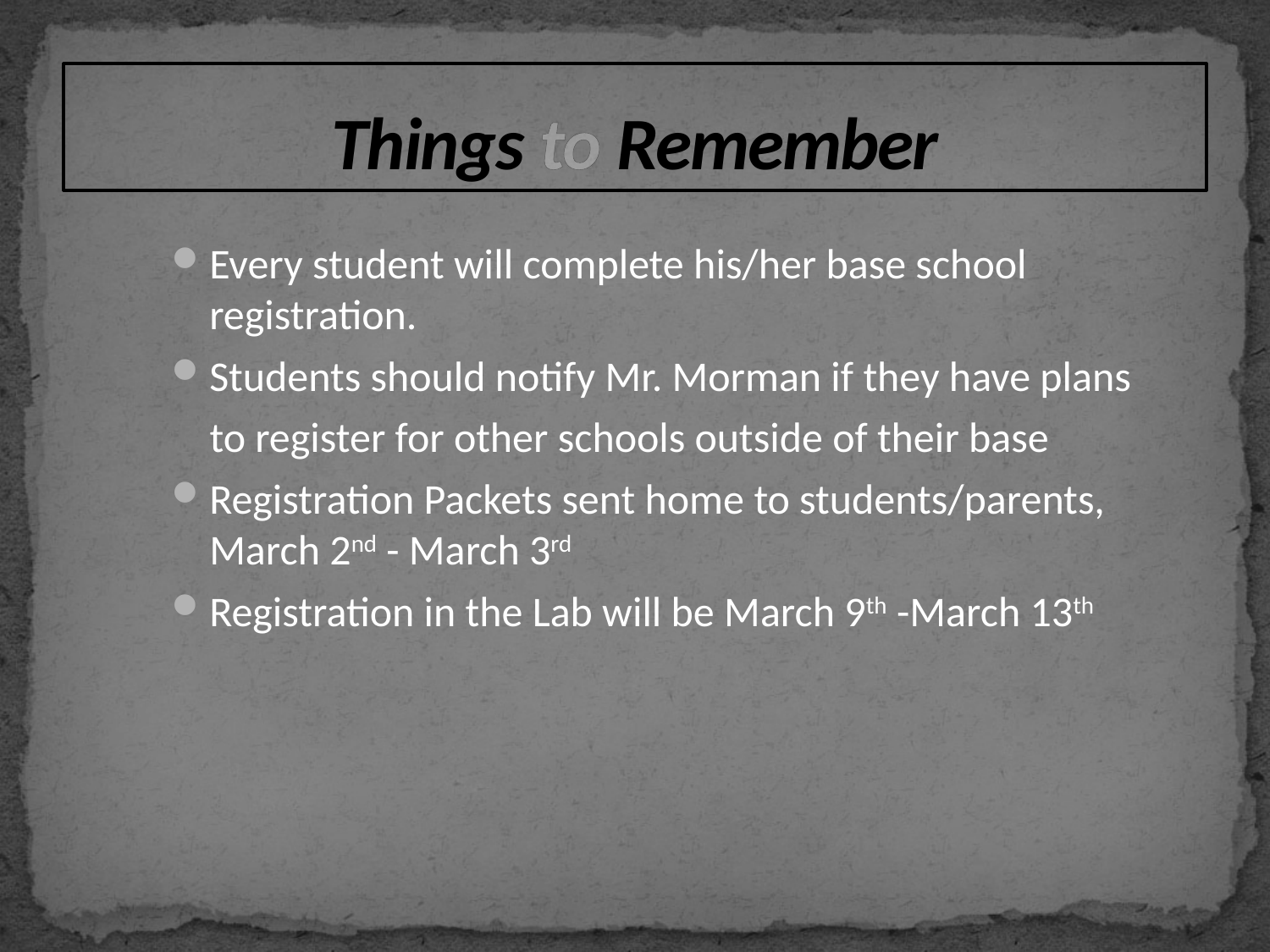

# Things to Remember

Every student will complete his/her base school registration.
Students should notify Mr. Morman if they have plans
    to register for other schools outside of their base
Registration Packets sent home to students/parents,            March 2nd - March 3rd
Registration in the Lab will be March 9th -March 13th